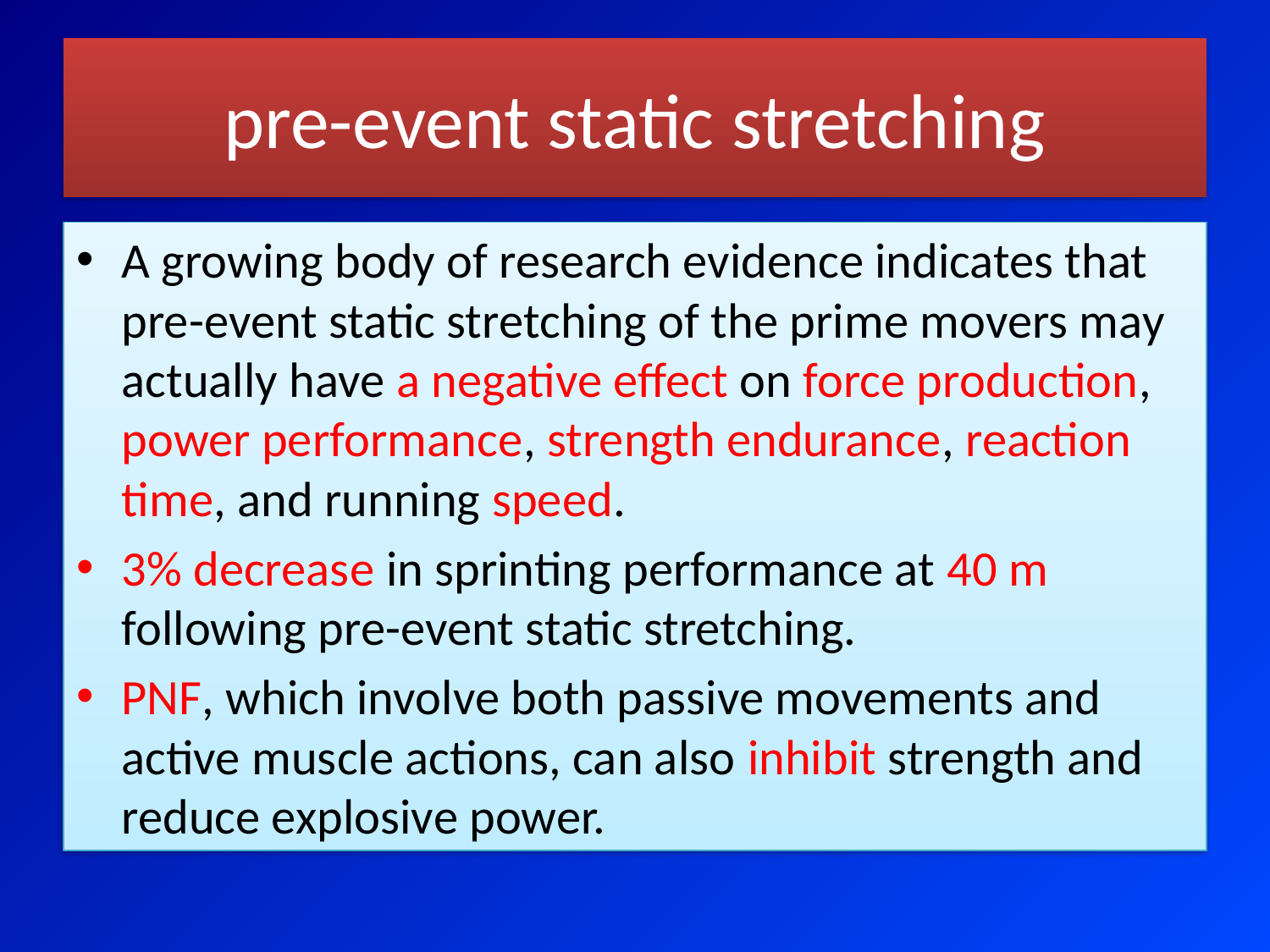

# pre-event static stretching
A growing body of research evidence indicates that pre-event static stretching of the prime movers may actually have a negative effect on force production, power performance, strength endurance, reaction time, and running speed.
3% decrease in sprinting performance at 40 m following pre-event static stretching.
PNF, which involve both passive movements and active muscle actions, can also inhibit strength and reduce explosive power.